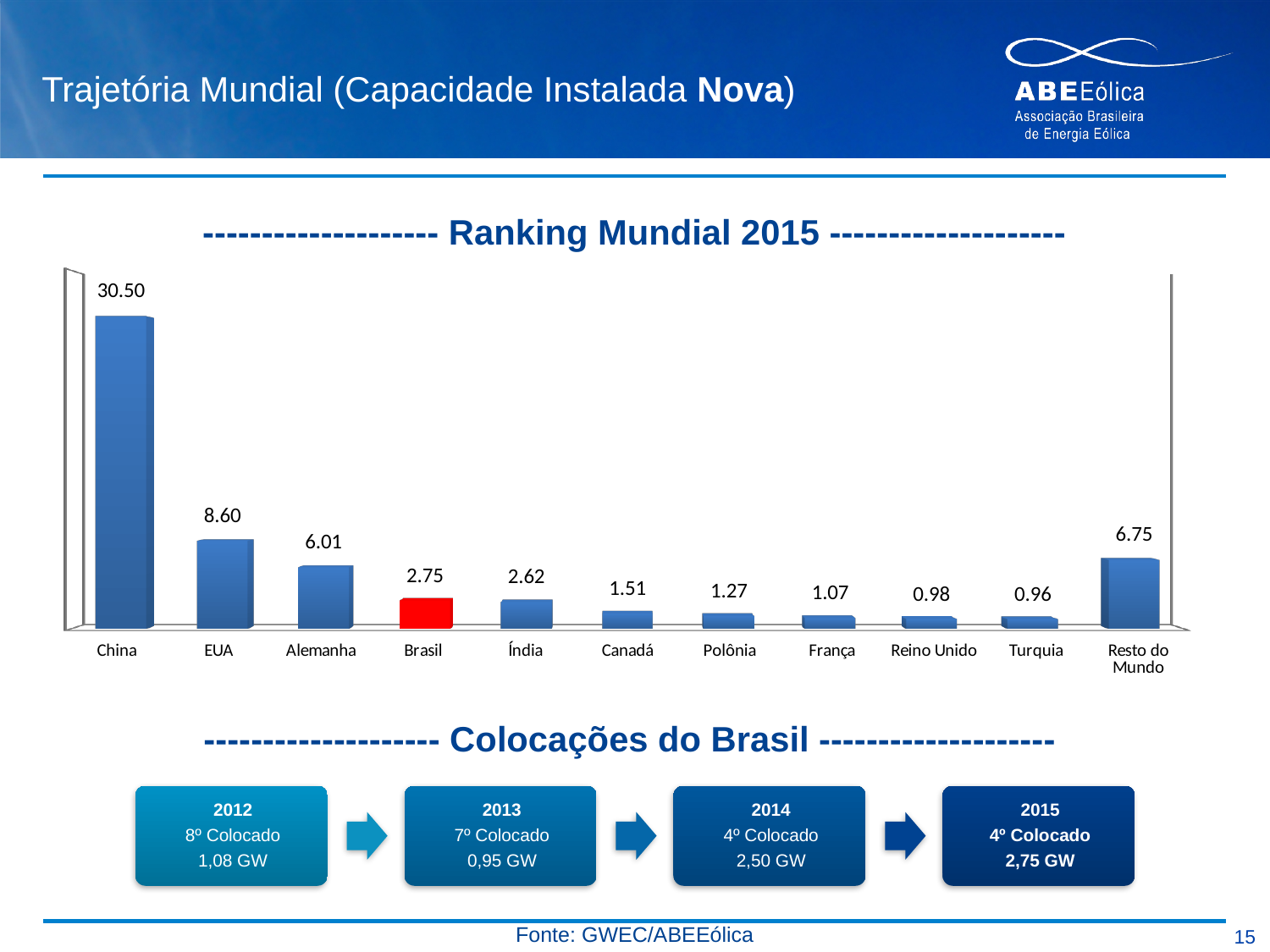

# Trajetória Mundial (Capacidade Instalada Nova)
-------------------- Ranking Mundial 2015 --------------------

[unsupported chart]

-------------------- Colocações do Brasil --------------------
2012
8º Colocado
1,08 GW

2013
7º Colocado
0,95 GW

2014
4º Colocado
2,50 GW

2015
4º Colocado
2,75 GW
Fonte: GWEC/ABEEólica
15